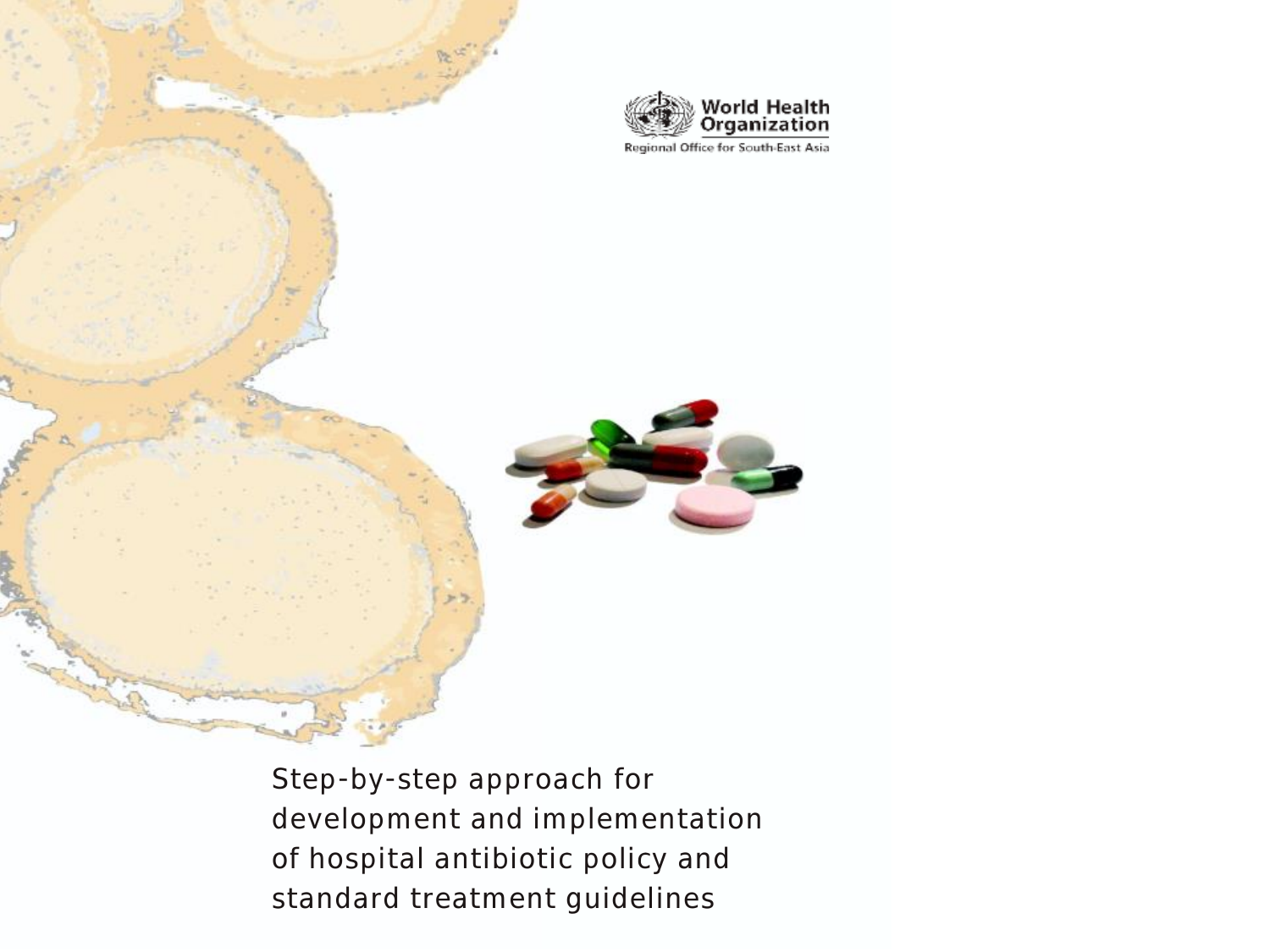

Step-by-step approach for  development and implementation  of hospital antibiotic policy and  standard treatment guidelines